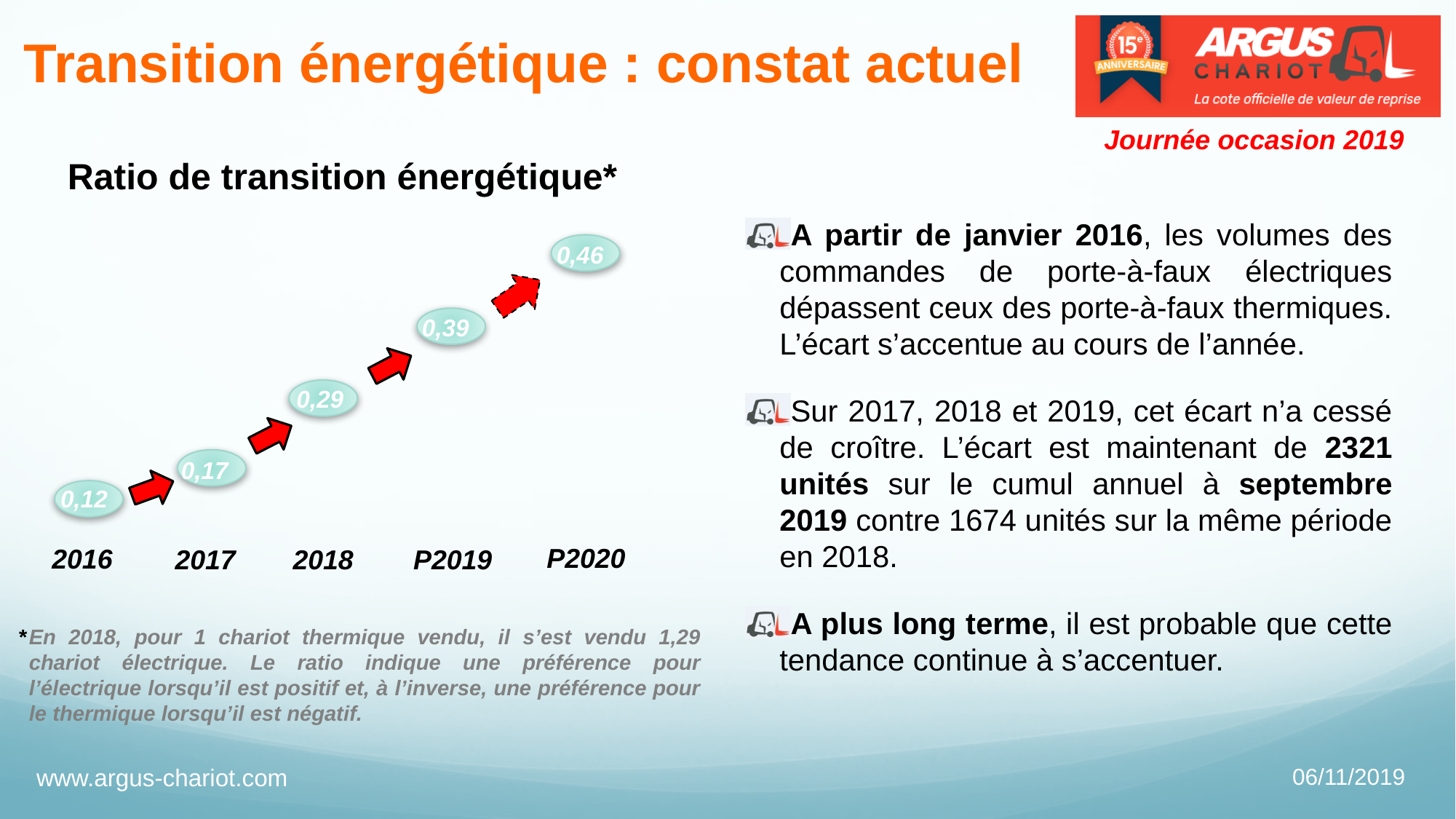

# Transition énergétique : constat actuel
Ratio de transition énergétique*
A partir de janvier 2016, les volumes des commandes de porte-à-faux électriques dépassent ceux des porte-à-faux thermiques. L’écart s’accentue au cours de l’année.
Sur 2017, 2018 et 2019, cet écart n’a cessé de croître. L’écart est maintenant de 2321 unités sur le cumul annuel à septembre 2019 contre 1674 unités sur la même période en 2018.
A plus long terme, il est probable que cette tendance continue à s’accentuer.

0,46

0,39

0,29

0,17

0,12

P2020
2016
2017
2018
P2019
*	En 2018, pour 1 chariot thermique vendu, il s’est vendu 1,29 chariot électrique. Le ratio indique une préférence pour l’électrique lorsqu’il est positif et, à l’inverse, une préférence pour le thermique lorsqu’il est négatif.